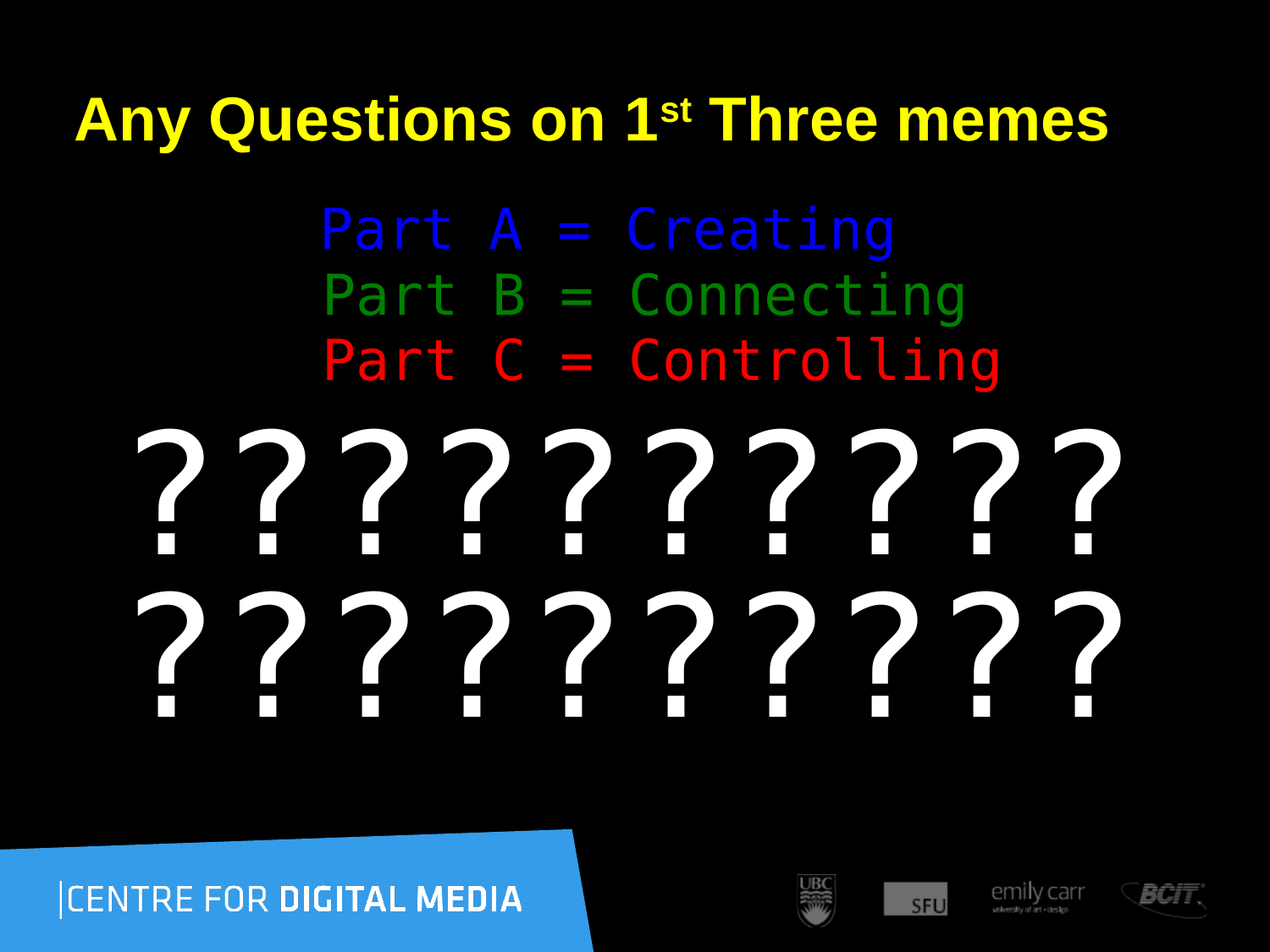

# Any Questions on 1st Three memes
                 Part A = Creating
      Part B = Connecting
      Part C = Controlling
????????????????????